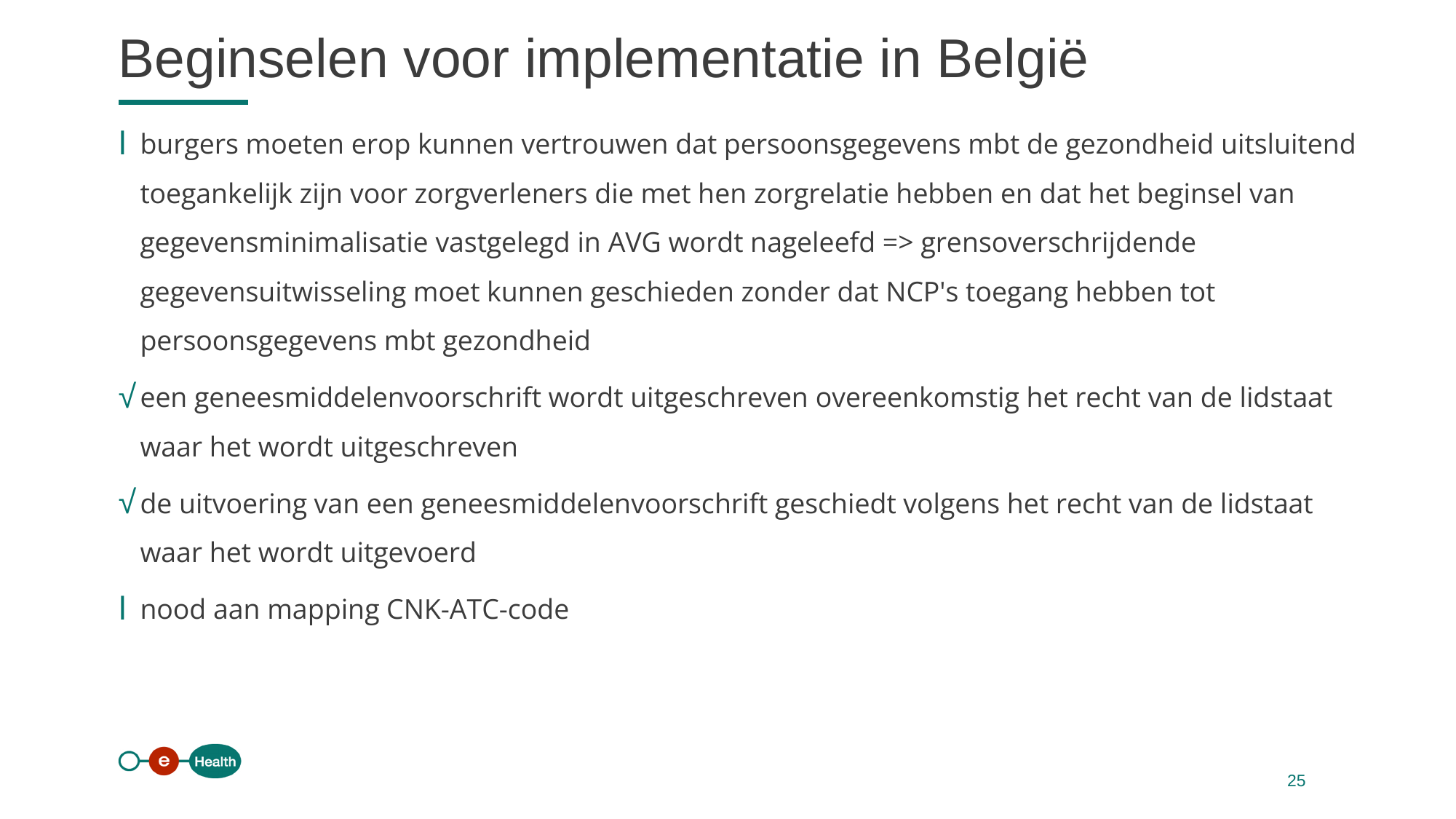

Beginselen voor implementatie in België
burgers moeten erop kunnen vertrouwen dat persoonsgegevens mbt de gezondheid uitsluitend toegankelijk zijn voor zorgverleners die met hen zorgrelatie hebben en dat het beginsel van gegevensminimalisatie vastgelegd in AVG wordt nageleefd => grensoverschrijdende gegevensuitwisseling moet kunnen geschieden zonder dat NCP's toegang hebben tot persoonsgegevens mbt gezondheid
een geneesmiddelenvoorschrift wordt uitgeschreven overeenkomstig het recht van de lidstaat waar het wordt uitgeschreven
de uitvoering van een geneesmiddelenvoorschrift geschiedt volgens het recht van de lidstaat waar het wordt uitgevoerd
nood aan mapping CNK-ATC-code